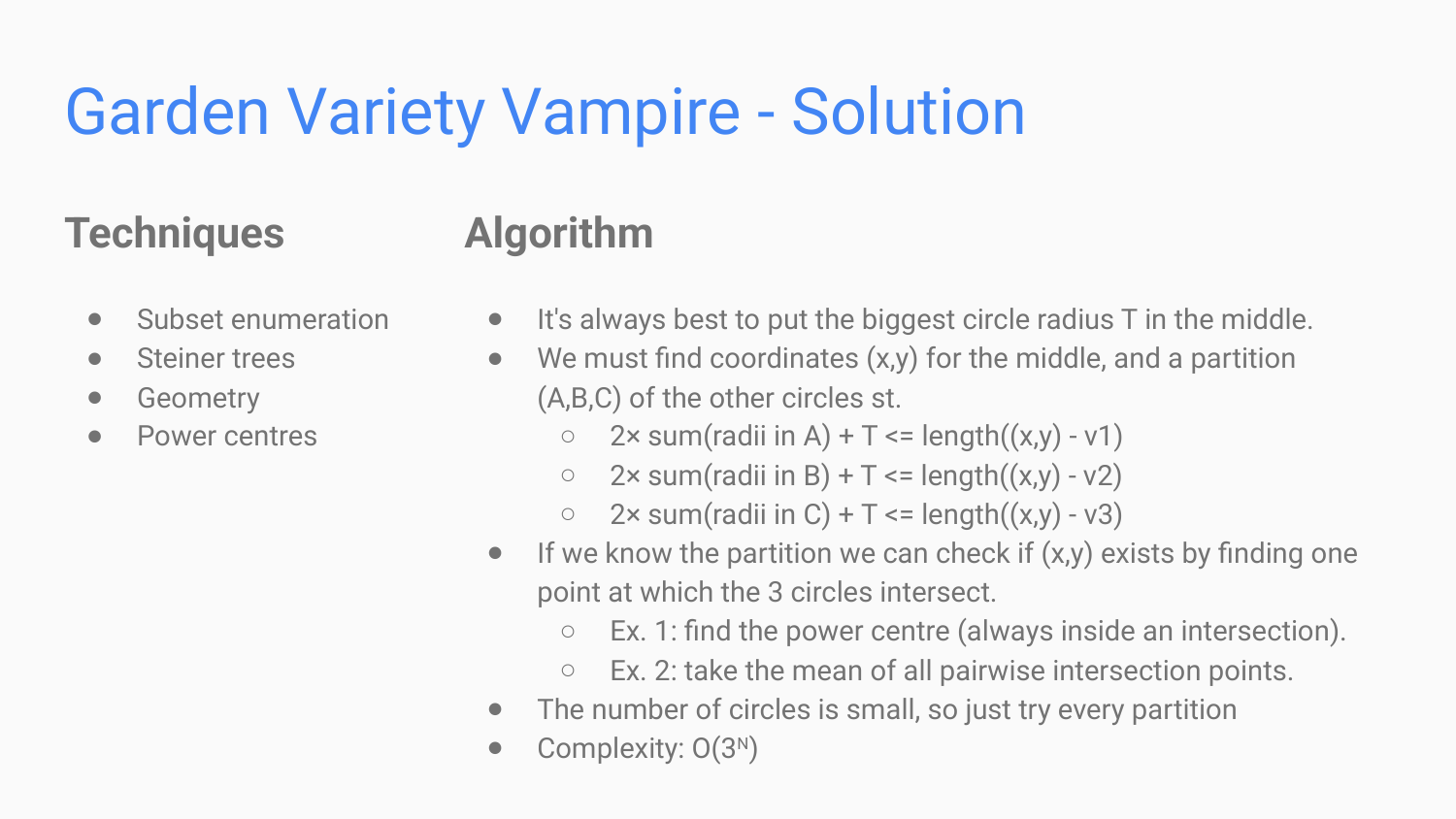

Garden Variety Vampire - Solution
Techniques
Algorithm
Subset enumeration
Steiner trees
Geometry
Power centres
It's always best to put the biggest circle radius T in the middle.
We must find coordinates (x,y) for the middle, and a partition (A,B,C) of the other circles st.
2× sum(radii in A) + T <= length((x,y) - v1)
2× sum(radii in B) + T <= length((x,y) - v2)
2× sum(radii in C) + T <= length((x,y) - v3)
If we know the partition we can check if (x,y) exists by finding one point at which the 3 circles intersect.
Ex. 1: find the power centre (always inside an intersection).
Ex. 2: take the mean of all pairwise intersection points.
The number of circles is small, so just try every partition
Complexity: O(3N)